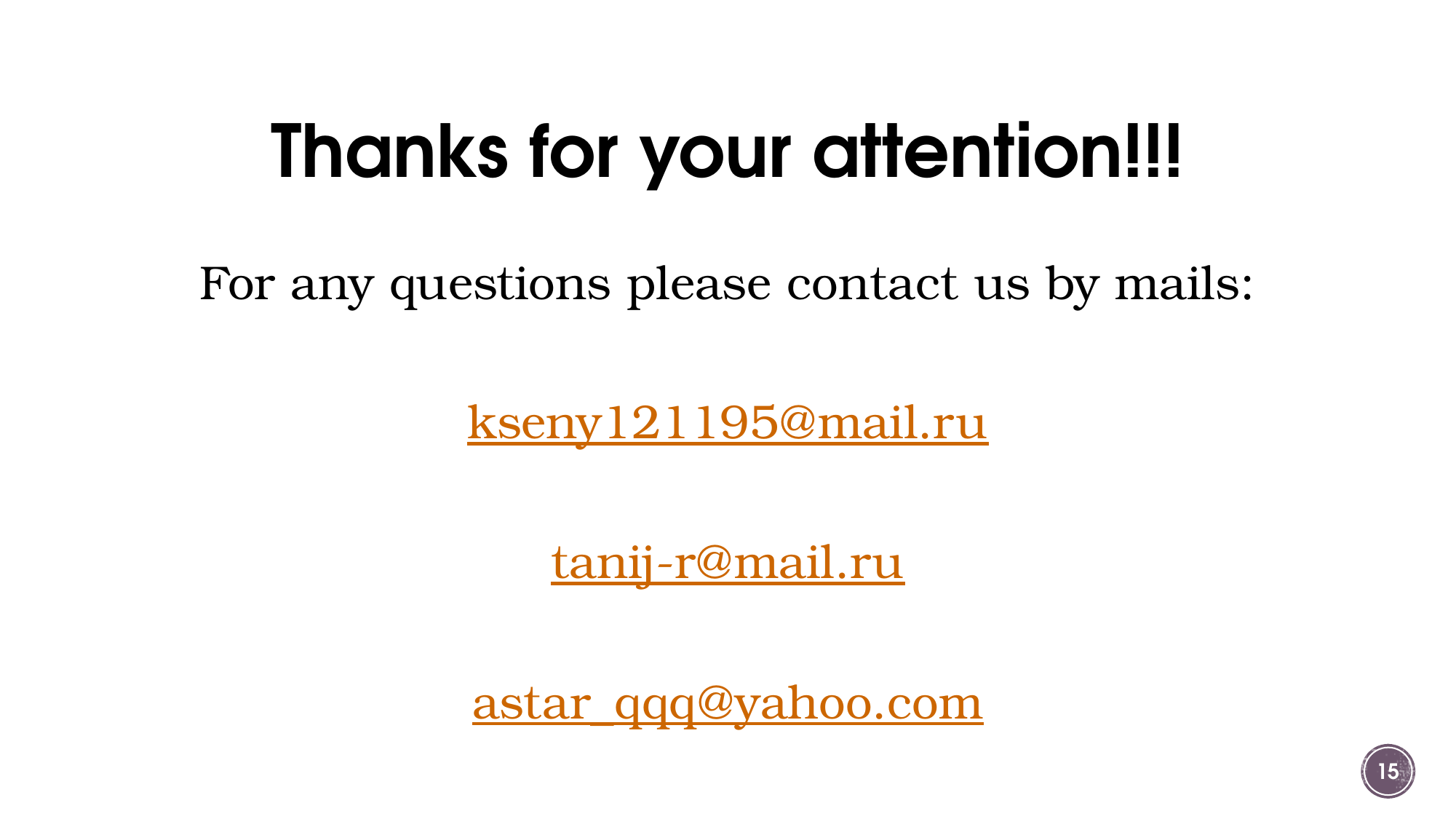

# Thanks for your attention!!!
For any questions please contact us by mails:

kseny121195@mail.ru

tanij-r@mail.ru

astar_qqq@yahoo.com

15